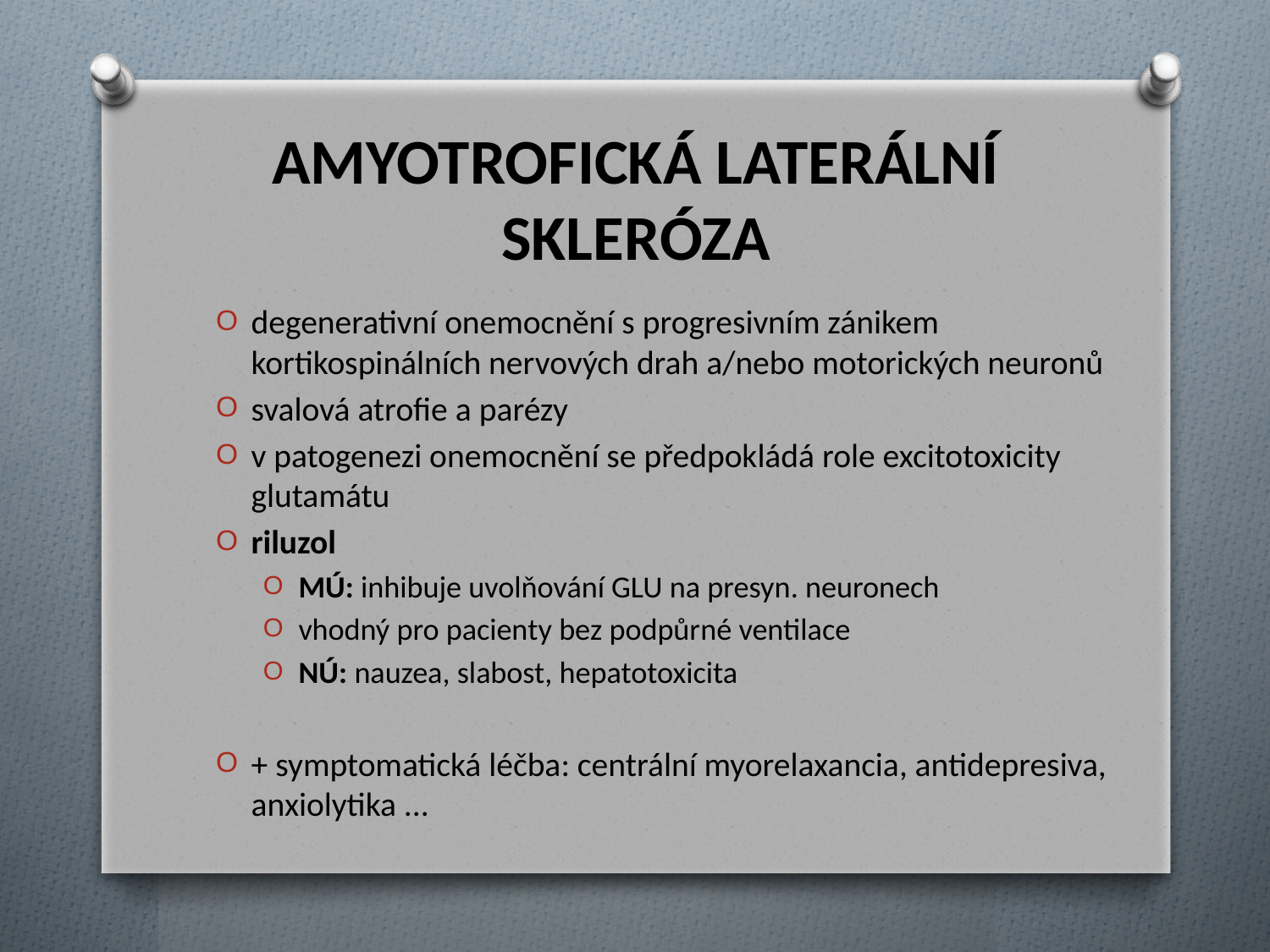

# AMYOTROFICKÁ LATERÁLNÍ SKLERÓZA
degenerativní onemocnění s progresivním zánikem kortikospinálních nervových drah a/nebo motorických neuronů
svalová atrofie a parézy
v patogenezi onemocnění se předpokládá role excitotoxicity glutamátu
riluzol
MÚ: inhibuje uvolňování GLU na presyn. neuronech
vhodný pro pacienty bez podpůrné ventilace
NÚ: nauzea, slabost, hepatotoxicita

+ symptomatická léčba: centrální myorelaxancia, antidepresiva, anxiolytika ...